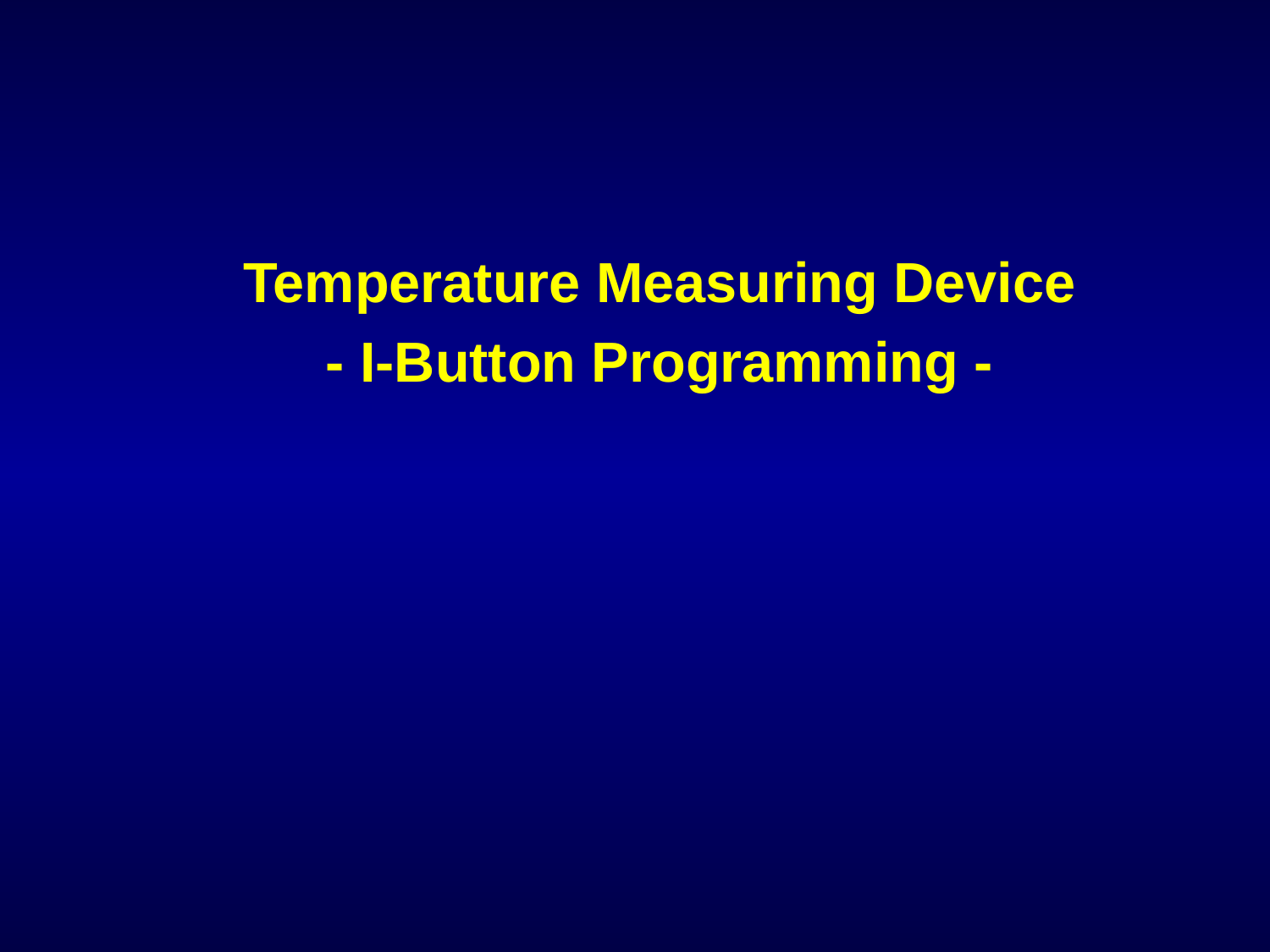

Temperature Measuring Device
- I-Button Programming -